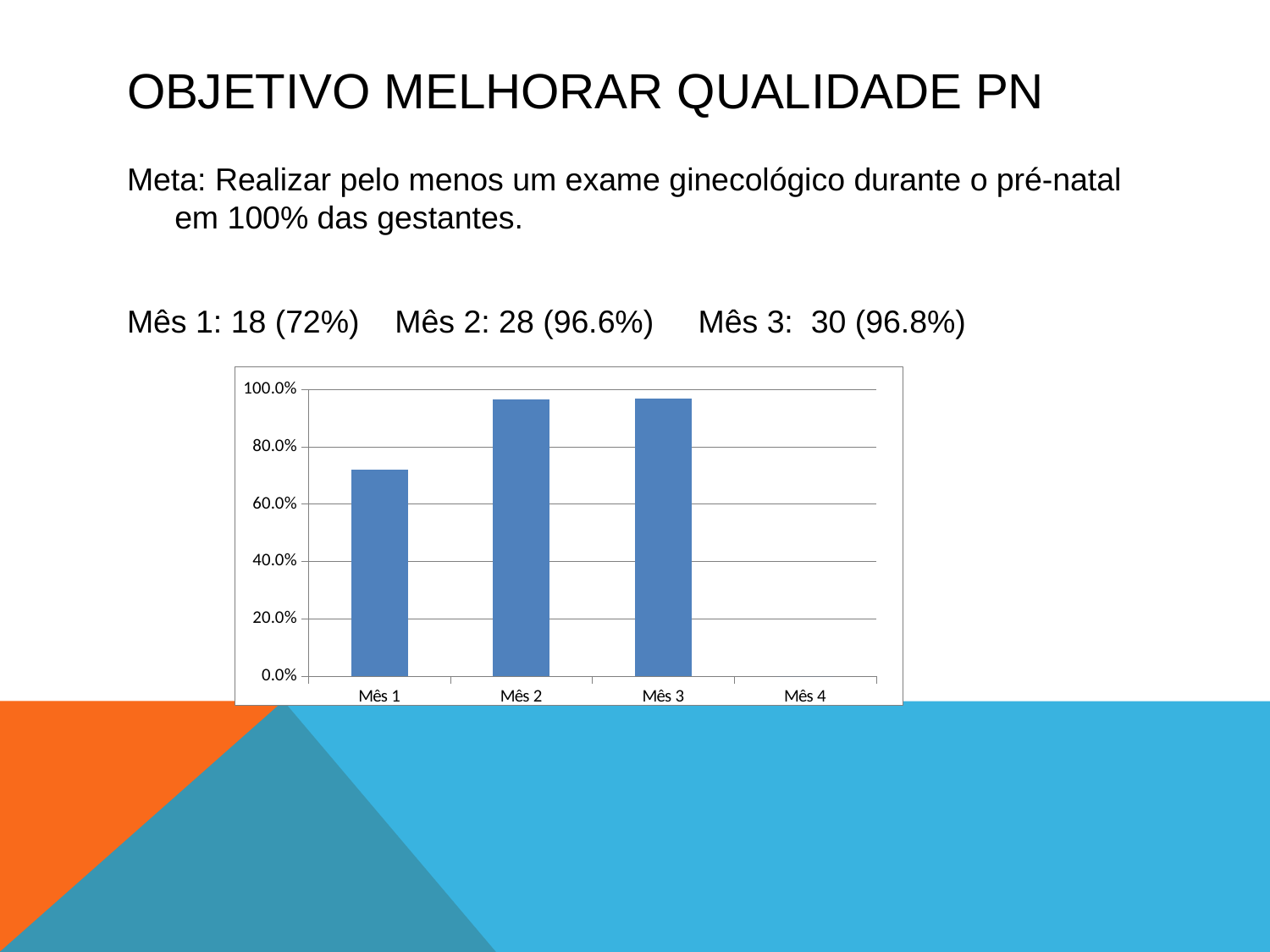

# Objetivo melhorar qualidade pn
Meta: Realizar pelo menos um exame ginecológico durante o pré-natal em 100% das gestantes.

Mês 1: 18 (72%)    Mês 2: 28 (96.6%)     Mês 3:  30 (96.8%)

### Chart

| Category | Proporção de gestantes com pelo menos um exame ginecológico por trimestre |
|---|---|
| Mês 1 | 0.72 |
| Mês 2 | 0.9655172413793104 |
| Mês 3 | 0.967741935483871 |
| Mês 4 | 0.0 |